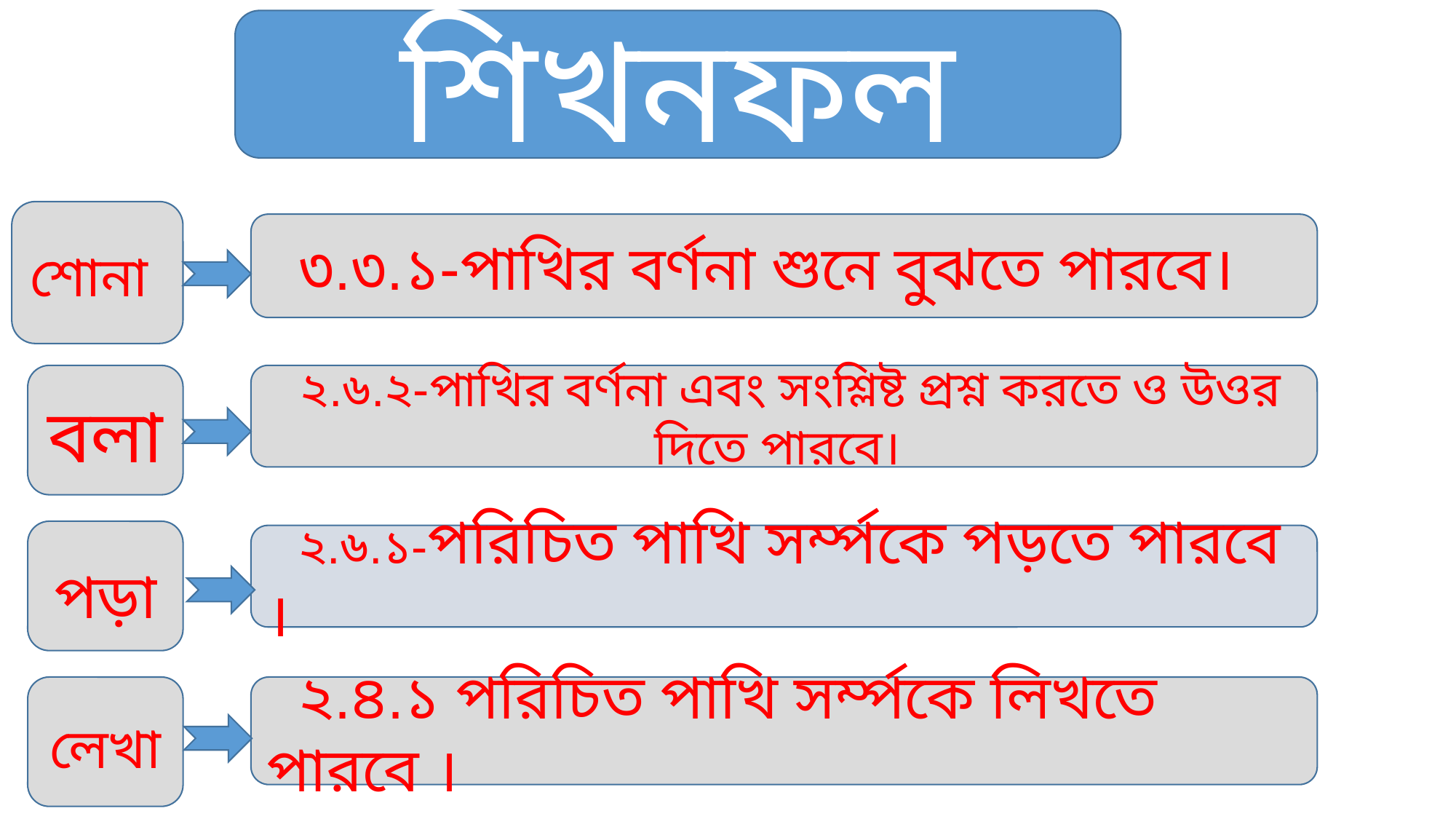

শিখনফল
শোনা
  ৩.৩.১-পাখির বর্ণনা শুনে বুঝতে পারবে।

বলা
 ২.৬.২-পাখির বর্ণনা এবং সংশ্লিষ্ট প্রশ্ন করতে ও উওর দিতে পারবে।

পড়া
  ২.৬.১-পরিচিত পাখি সর্ম্পকে পড়তে পারবে ।

লেখা
  ২.৪.১ পরিচিত পাখি সর্ম্পকে লিখতে পারবে ।